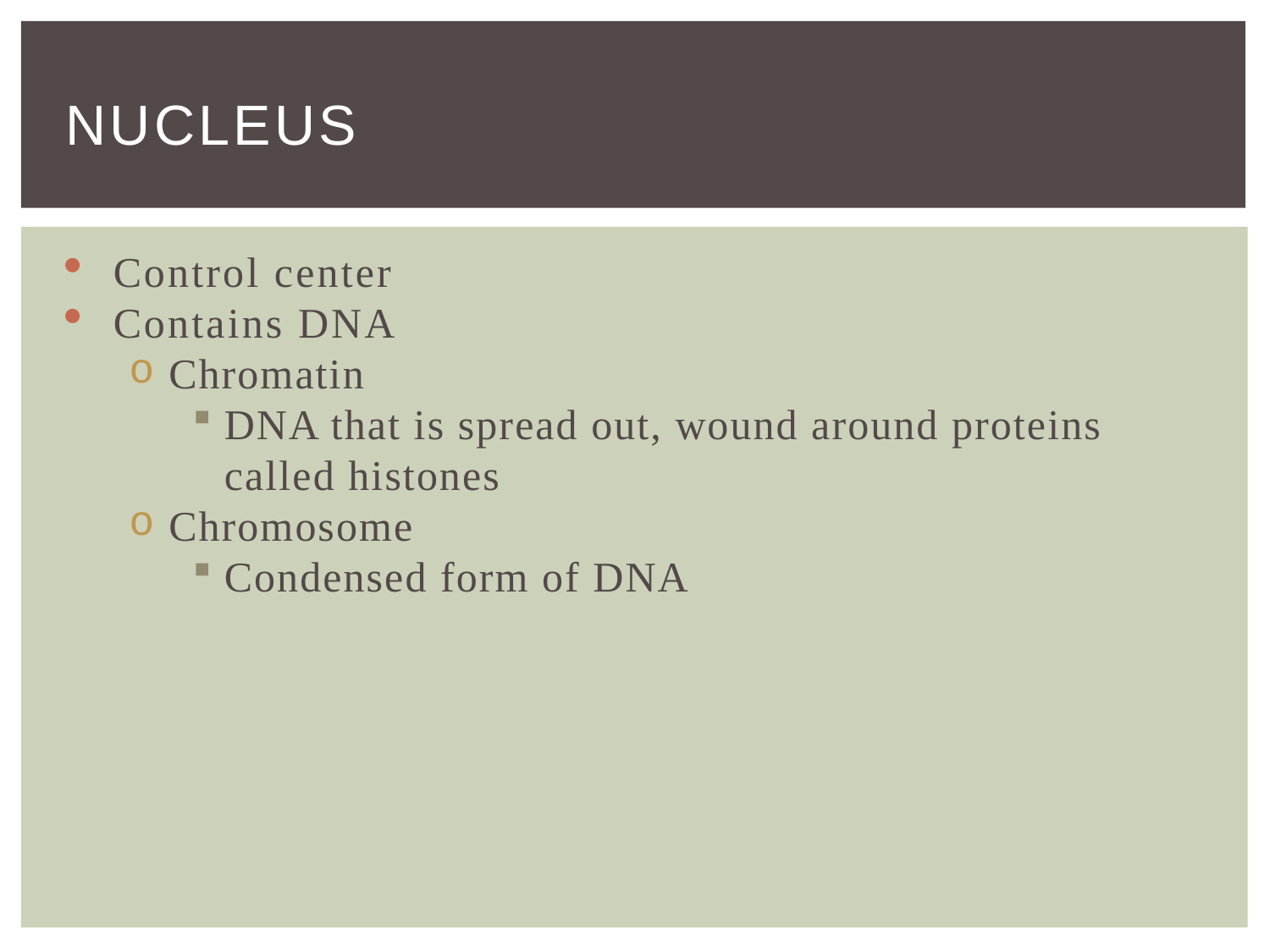

# Nucleus
Control center
Contains DNA
Chromatin
DNA that is spread out, wound around proteins called histones
Chromosome
Condensed form of DNA